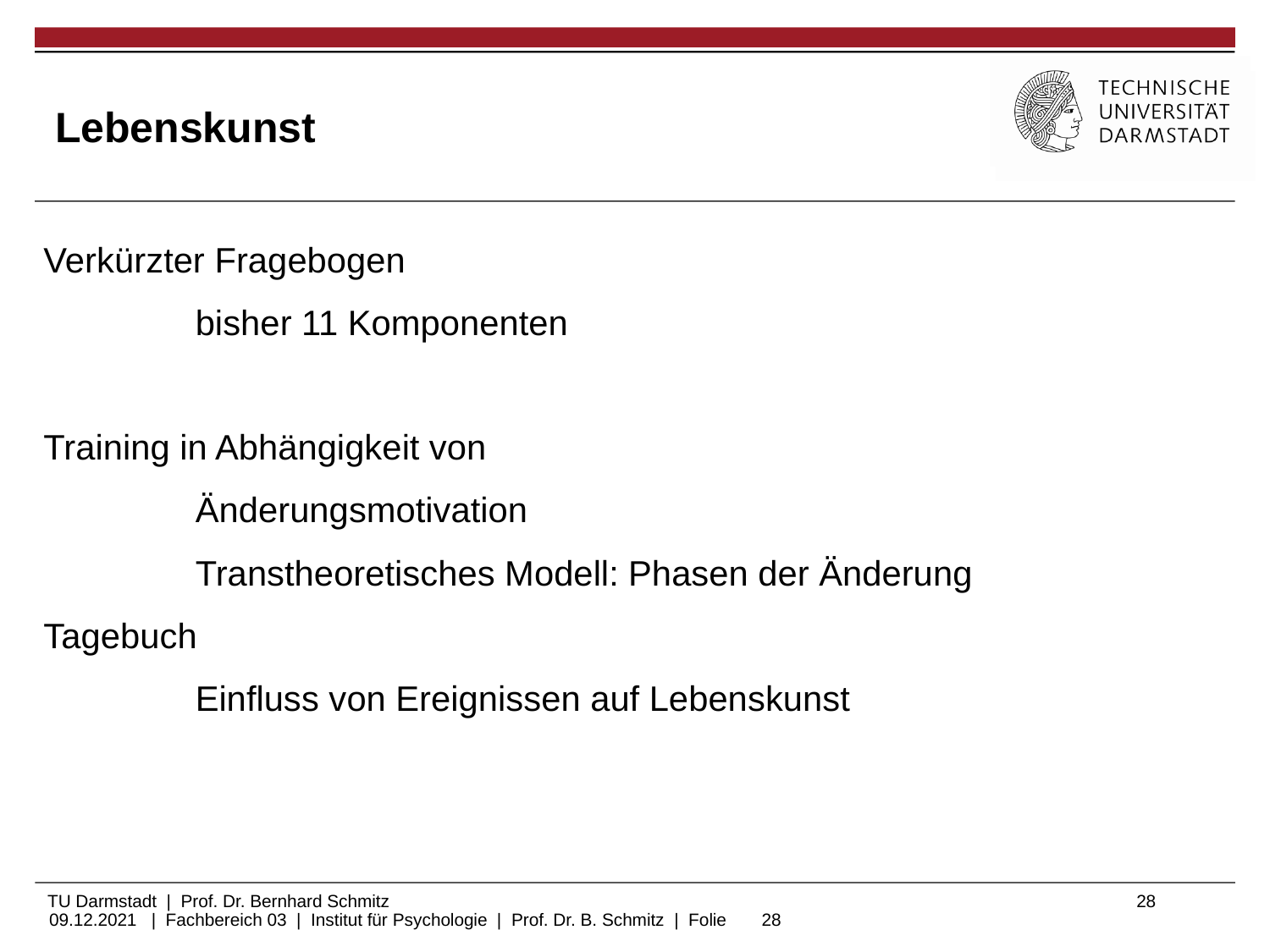

# Lebenskunst
Verkürzter Fragebogen
		bisher 11 Komponenten

Training in Abhängigkeit von
		Änderungsmotivation
		Transtheoretisches Modell: Phasen der Änderung
Tagebuch
		Einfluss von Ereignissen auf Lebenskunst

09.12.2021
28
|  Fachbereich 03  |  Institut für Psychologie  |  Prof. Dr. B. Schmitz  |  Folie